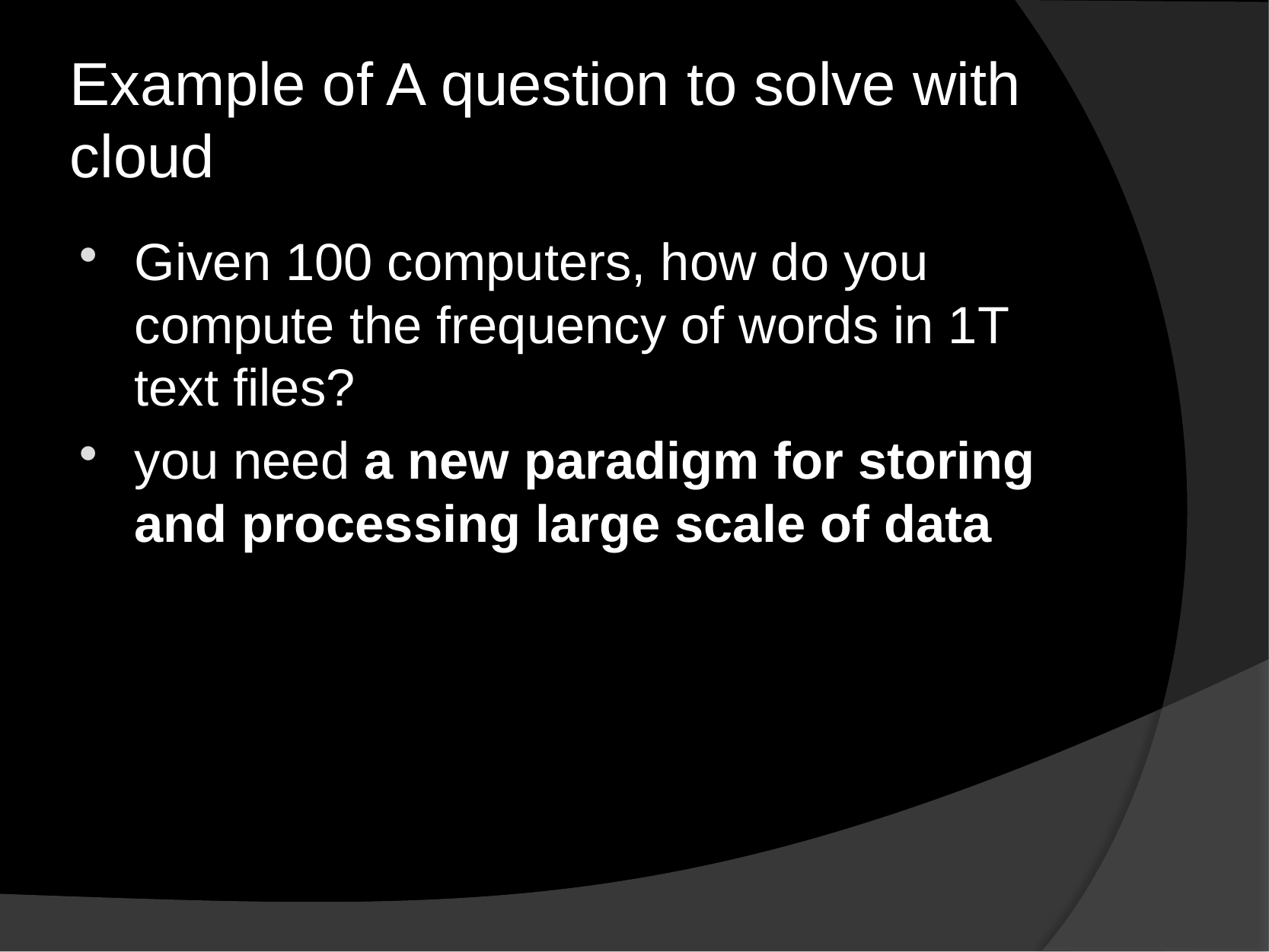

# Example of A question to solve with cloud
Given 100 computers, how do you compute the frequency of words in 1T text files?
you need a new paradigm for storing and processing large scale of data